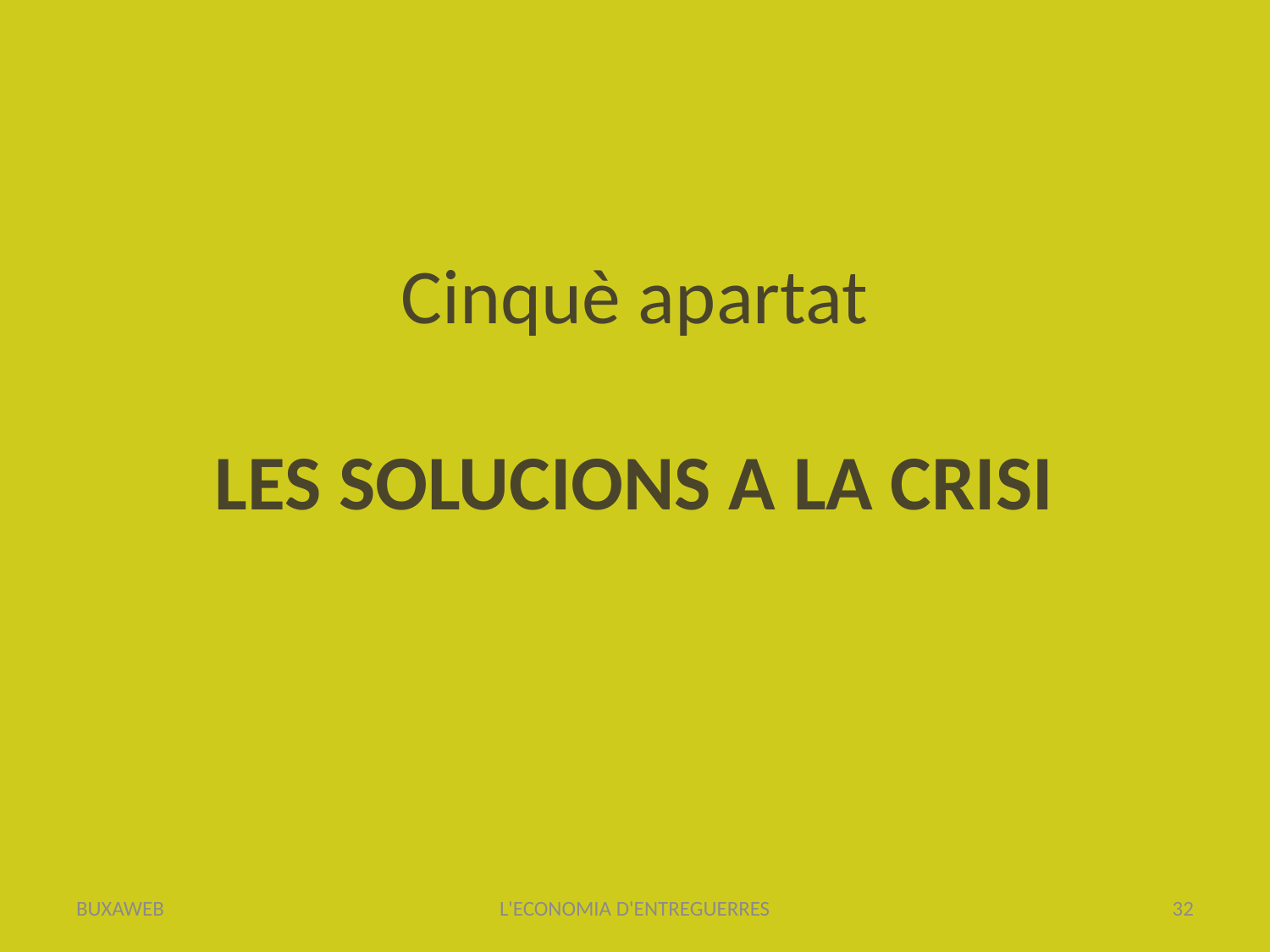

# Cinquè apartat LES SOLUCIONS A LA CRISI

BUXAWEB
L'ECONOMIA D'ENTREGUERRES
32